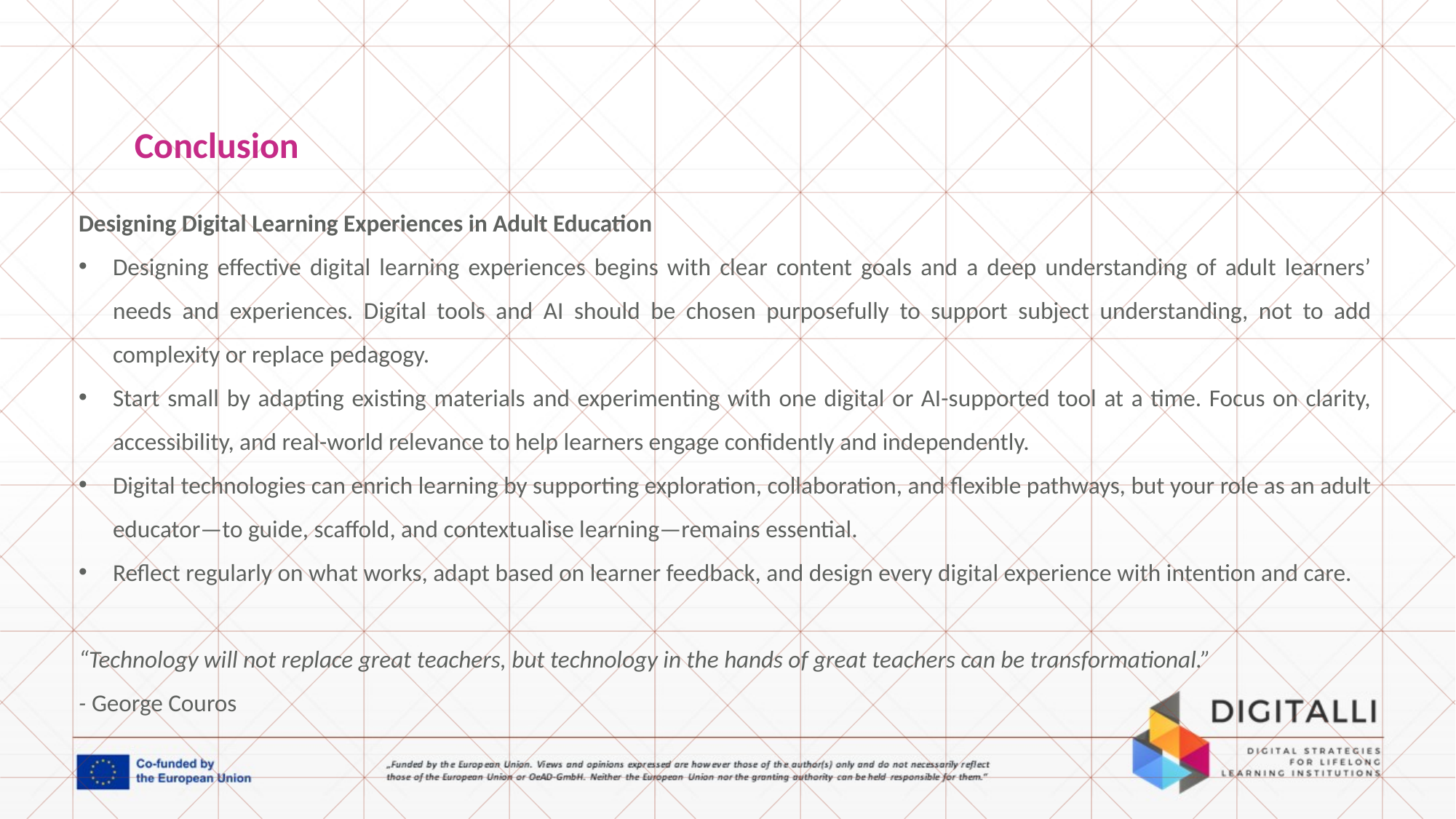

Conclusion
Designing Digital Learning Experiences in Adult Education
Designing effective digital learning experiences begins with clear content goals and a deep understanding of adult learners’ needs and experiences. Digital tools and AI should be chosen purposefully to support subject understanding, not to add complexity or replace pedagogy.
Start small by adapting existing materials and experimenting with one digital or AI-supported tool at a time. Focus on clarity, accessibility, and real-world relevance to help learners engage confidently and independently.
Digital technologies can enrich learning by supporting exploration, collaboration, and flexible pathways, but your role as an adult educator—to guide, scaffold, and contextualise learning—remains essential.
Reflect regularly on what works, adapt based on learner feedback, and design every digital experience with intention and care.

“Technology will not replace great teachers, but technology in the hands of great teachers can be transformational.”
- George Couros